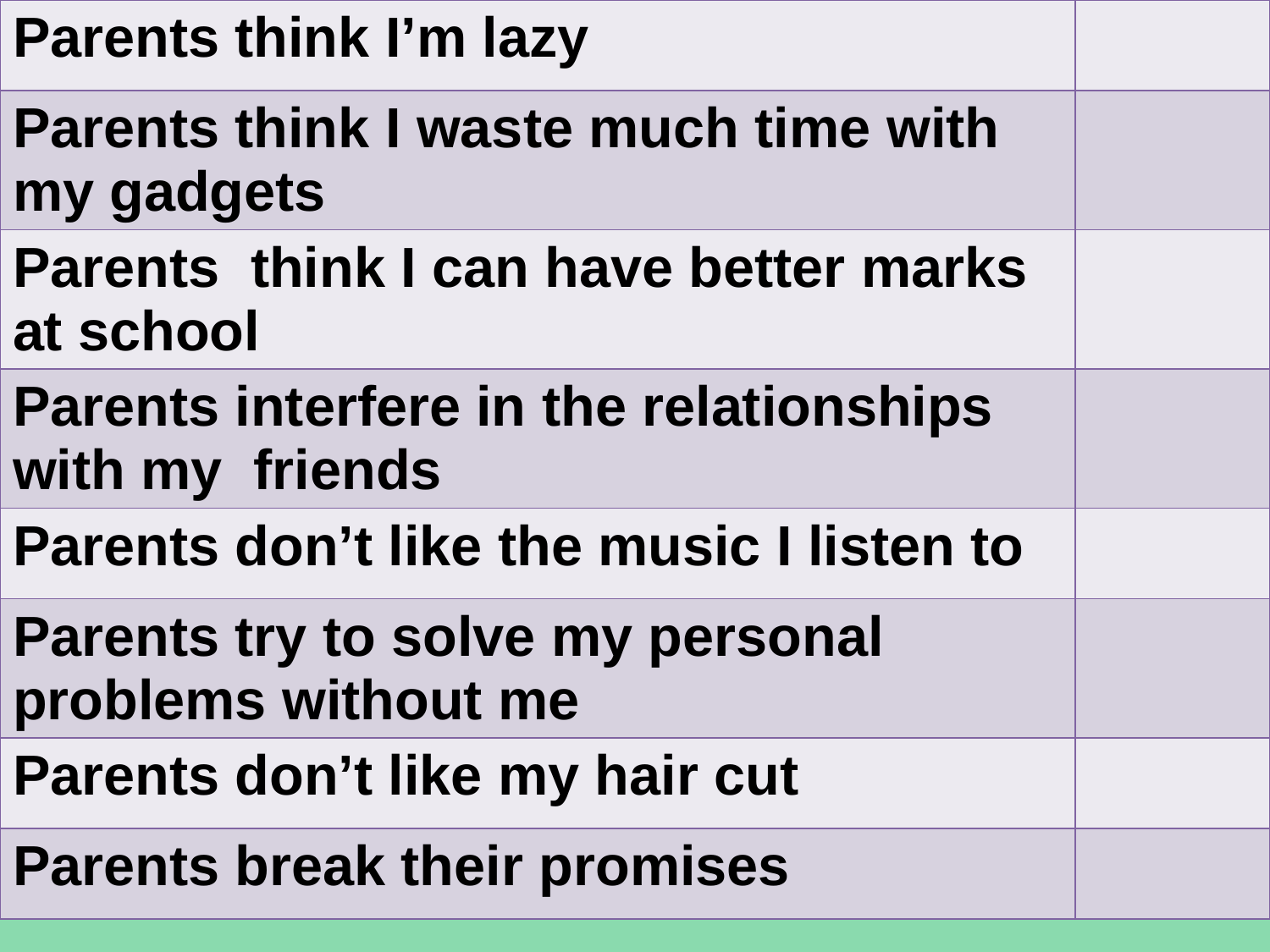

| Parents think I’m lazy |  |
| --- | --- |
| Parents think I waste much time with my gadgets |  |
| Parents think I can have better marks at school |  |
| Parents interfere in the relationships with my friends |  |
| Parents don’t like the music I listen to |  |
| Parents try to solve my personal problems without me |  |
| Parents don’t like my hair cut |  |
| Parents break their promises |  |